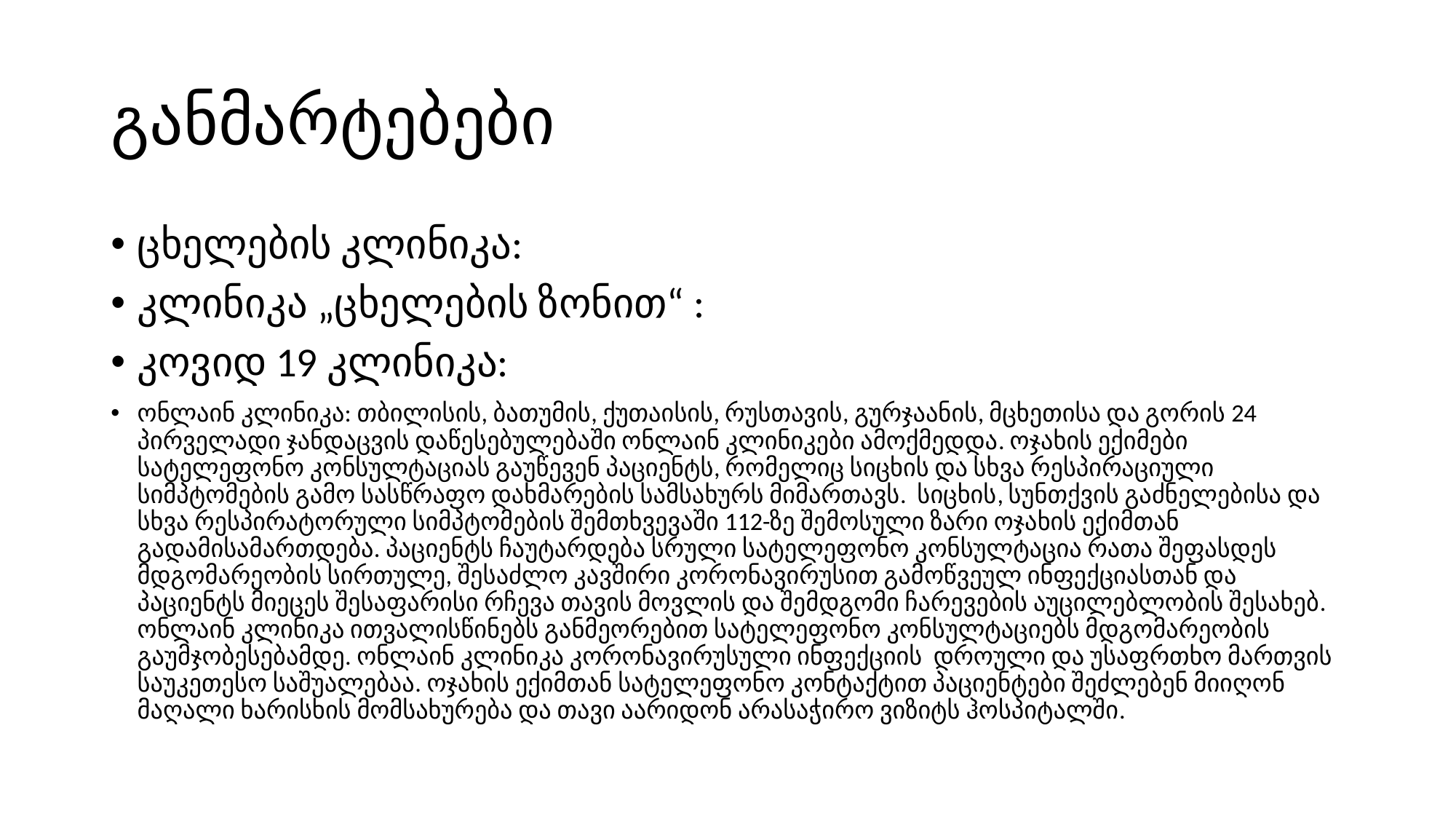

# განმარტებები
ცხელების კლინიკა:
კლინიკა „ცხელების ზონით“ :
კოვიდ 19 კლინიკა:
ონლაინ კლინიკა: თბილისის, ბათუმის, ქუთაისის, რუსთავის, გურჯაანის, მცხეთისა და გორის 24 პირველადი ჯანდაცვის დაწესებულებაში ონლაინ კლინიკები ამოქმედდა. ოჯახის ექიმები სატელეფონო კონსულტაციას გაუწევენ პაციენტს, რომელიც სიცხის და სხვა რესპირაციული სიმპტომების გამო სასწრაფო დახმარების სამსახურს მიმართავს.  სიცხის, სუნთქვის გაძნელებისა და სხვა რესპირატორული სიმპტომების შემთხვევაში 112-ზე შემოსული ზარი ოჯახის ექიმთან გადამისამართდება. პაციენტს ჩაუტარდება სრული სატელეფონო კონსულტაცია რათა შეფასდეს მდგომარეობის სირთულე, შესაძლო კავშირი კორონავირუსით გამოწვეულ ინფექციასთან და პაციენტს მიეცეს შესაფარისი რჩევა თავის მოვლის და შემდგომი ჩარევების აუცილებლობის შესახებ.  ონლაინ კლინიკა ითვალისწინებს განმეორებით სატელეფონო კონსულტაციებს მდგომარეობის გაუმჯობესებამდე. ონლაინ კლინიკა კორონავირუსული ინფექციის  დროული და უსაფრთხო მართვის საუკეთესო საშუალებაა. ოჯახის ექიმთან სატელეფონო კონტაქტით პაციენტები შეძლებენ მიიღონ მაღალი ხარისხის მომსახურება და თავი აარიდონ არასაჭირო ვიზიტს ჰოსპიტალში.